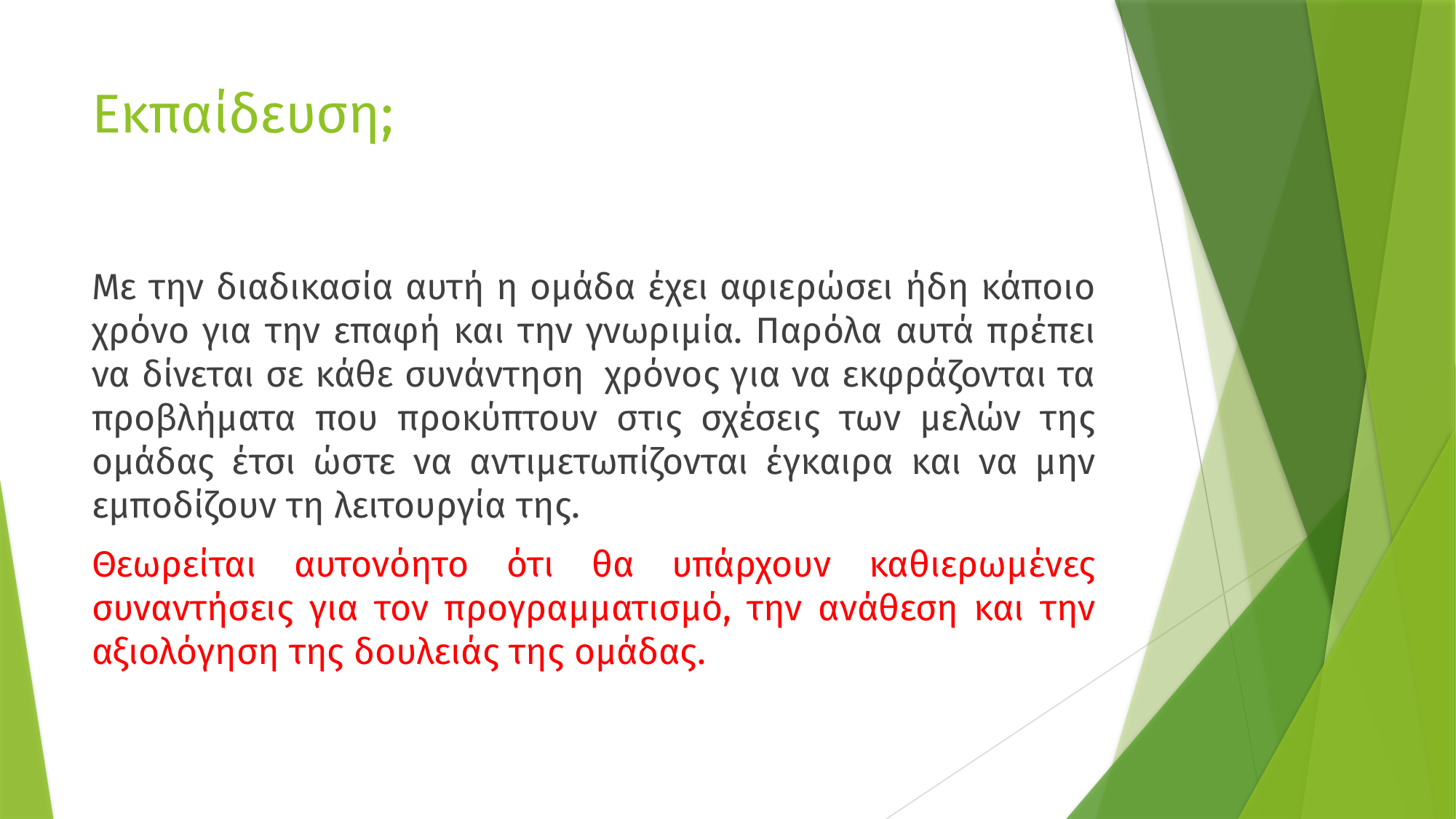

# Εκπαίδευση;
Με την διαδικασία αυτή η ομάδα έχει αφιερώσει ήδη κάποιο χρόνο για την επαφή και την γνωριμία. Παρόλα αυτά πρέπει να δίνεται σε κάθε συνάντηση  χρόνος για να εκφράζονται τα προβλήματα που προκύπτουν στις σχέσεις των μελών της ομάδας έτσι ώστε να αντιμετωπίζονται έγκαιρα και να μην εμποδίζουν τη λειτουργία της.
Θεωρείται αυτονόητο ότι θα υπάρχουν καθιερωμένες συναντήσεις για τον προγραμματισμό, την ανάθεση και την αξιολόγηση της δουλειάς της ομάδας.